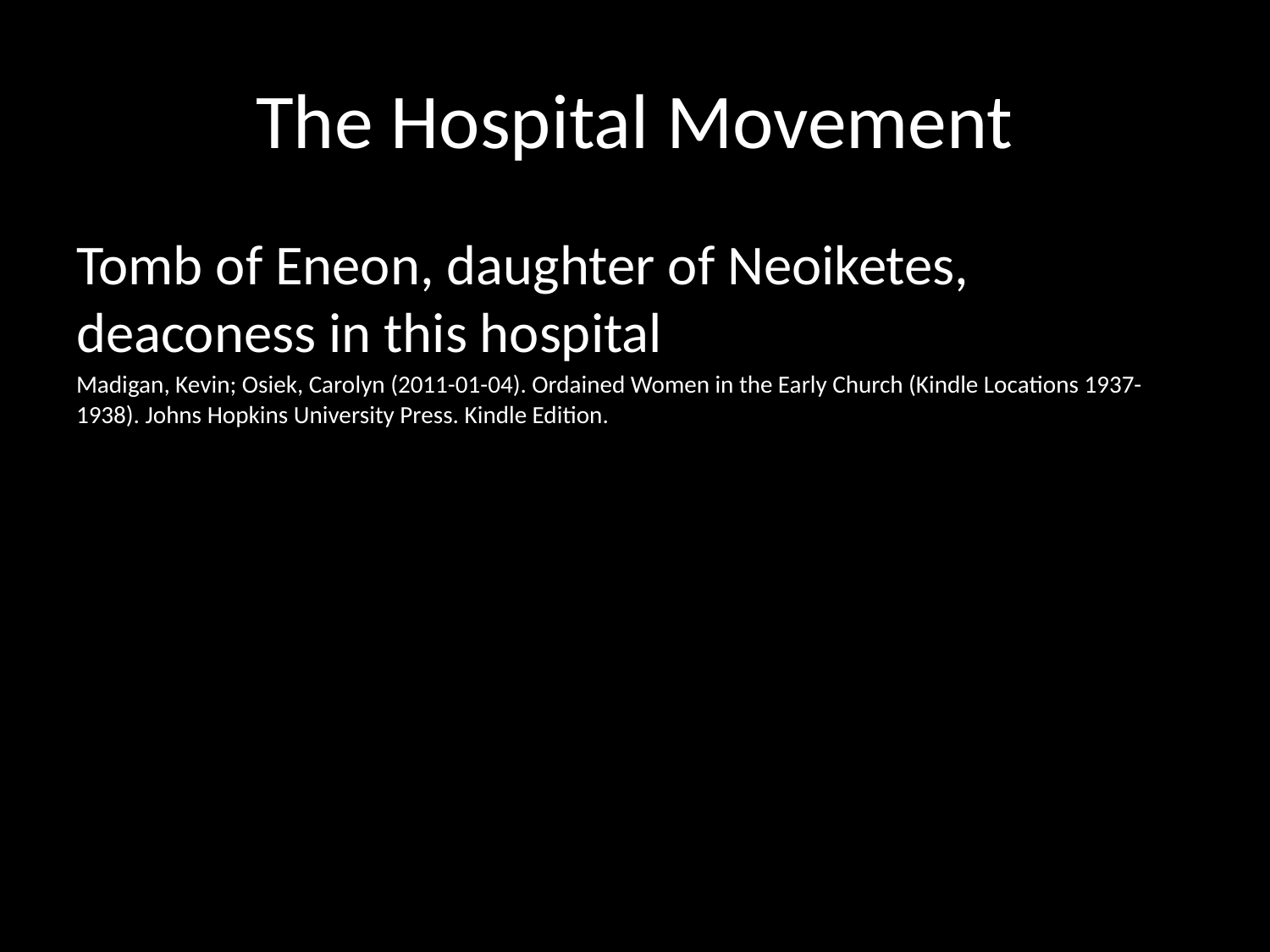

# The Hospital Movement
Tomb of Eneon, daughter of Neoiketes, deaconess in this hospital
Madigan, Kevin; Osiek, Carolyn (2011-01-04). Ordained Women in the Early Church (Kindle Locations 1937-1938). Johns Hopkins University Press. Kindle Edition.